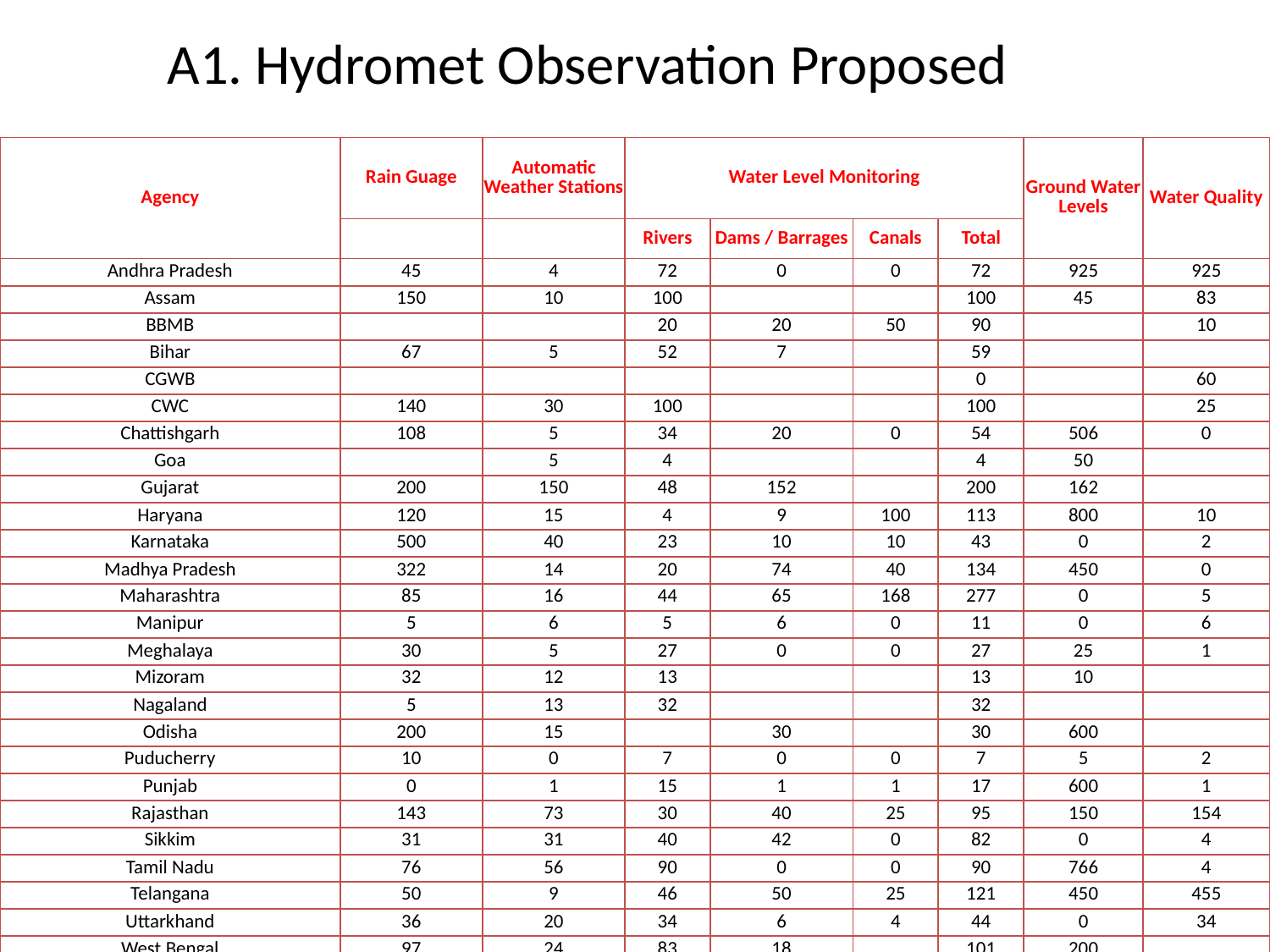

A1. Hydromet Observation Proposed
| Agency | Rain Guage | Automatic Weather Stations | Water Level Monitoring |  |  |  | Ground Water Levels | Water Quality |
| --- | --- | --- | --- | --- | --- | --- | --- | --- |
|  |  |  | Rivers | Dams / Barrages | Canals | Total |  |  |
| Andhra Pradesh | 45 | 4 | 72 | 0 | 0 | 72 | 925 | 925 |
| Assam | 150 | 10 | 100 |  |  | 100 | 45 | 83 |
| BBMB |  |  | 20 | 20 | 50 | 90 |  | 10 |
| Bihar | 67 | 5 | 52 | 7 |  | 59 |  |  |
| CGWB |  |  |  |  |  | 0 |  | 60 |
| CWC | 140 | 30 | 100 |  |  | 100 |  | 25 |
| Chattishgarh | 108 | 5 | 34 | 20 | 0 | 54 | 506 | 0 |
| Goa |  | 5 | 4 |  |  | 4 | 50 |  |
| Gujarat | 200 | 150 | 48 | 152 |  | 200 | 162 |  |
| Haryana | 120 | 15 | 4 | 9 | 100 | 113 | 800 | 10 |
| Karnataka | 500 | 40 | 23 | 10 | 10 | 43 | 0 | 2 |
| Madhya Pradesh | 322 | 14 | 20 | 74 | 40 | 134 | 450 | 0 |
| Maharashtra | 85 | 16 | 44 | 65 | 168 | 277 | 0 | 5 |
| Manipur | 5 | 6 | 5 | 6 | 0 | 11 | 0 | 6 |
| Meghalaya | 30 | 5 | 27 | 0 | 0 | 27 | 25 | 1 |
| Mizoram | 32 | 12 | 13 |  |  | 13 | 10 |  |
| Nagaland | 5 | 13 | 32 |  |  | 32 |  |  |
| Odisha | 200 | 15 |  | 30 |  | 30 | 600 |  |
| Puducherry | 10 | 0 | 7 | 0 | 0 | 7 | 5 | 2 |
| Punjab | 0 | 1 | 15 | 1 | 1 | 17 | 600 | 1 |
| Rajasthan | 143 | 73 | 30 | 40 | 25 | 95 | 150 | 154 |
| Sikkim | 31 | 31 | 40 | 42 | 0 | 82 | 0 | 4 |
| Tamil Nadu | 76 | 56 | 90 | 0 | 0 | 90 | 766 | 4 |
| Telangana | 50 | 9 | 46 | 50 | 25 | 121 | 450 | 455 |
| Uttarkhand | 36 | 20 | 34 | 6 | 4 | 44 | 0 | 34 |
| West Bengal | 97 | 24 | 83 | 18 |  | 101 | 200 |  |